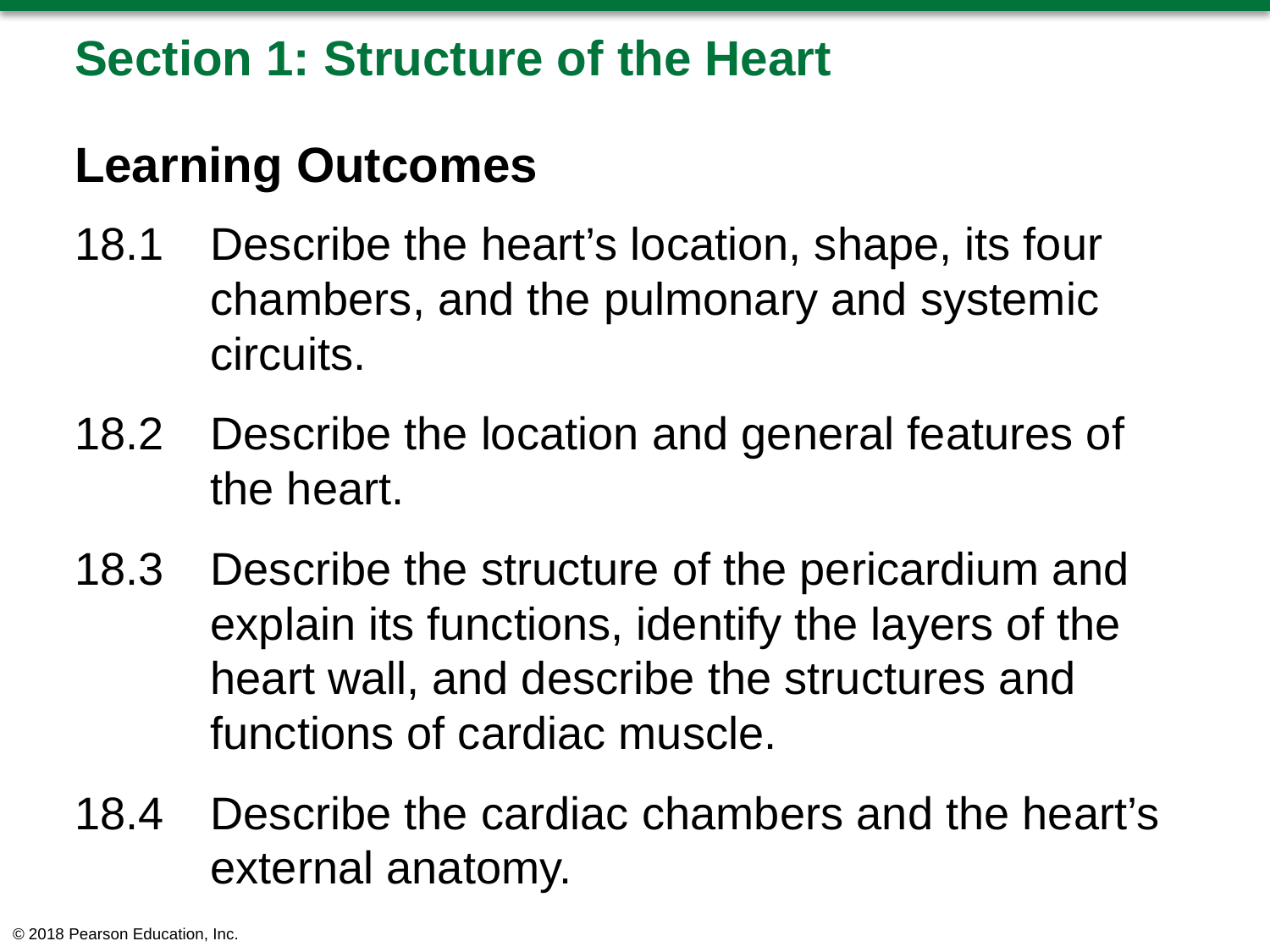

# Section 1: Structure of the Heart
Learning Outcomes
18.1	Describe the heart’s location, shape, its four chambers, and the pulmonary and systemic circuits.
18.2	Describe the location and general features of the heart.
18.3	Describe the structure of the pericardium and explain its functions, identify the layers of the heart wall, and describe the structures and functions of cardiac muscle.
18.4	Describe the cardiac chambers and the heart’s external anatomy.
© 2018 Pearson Education, Inc.